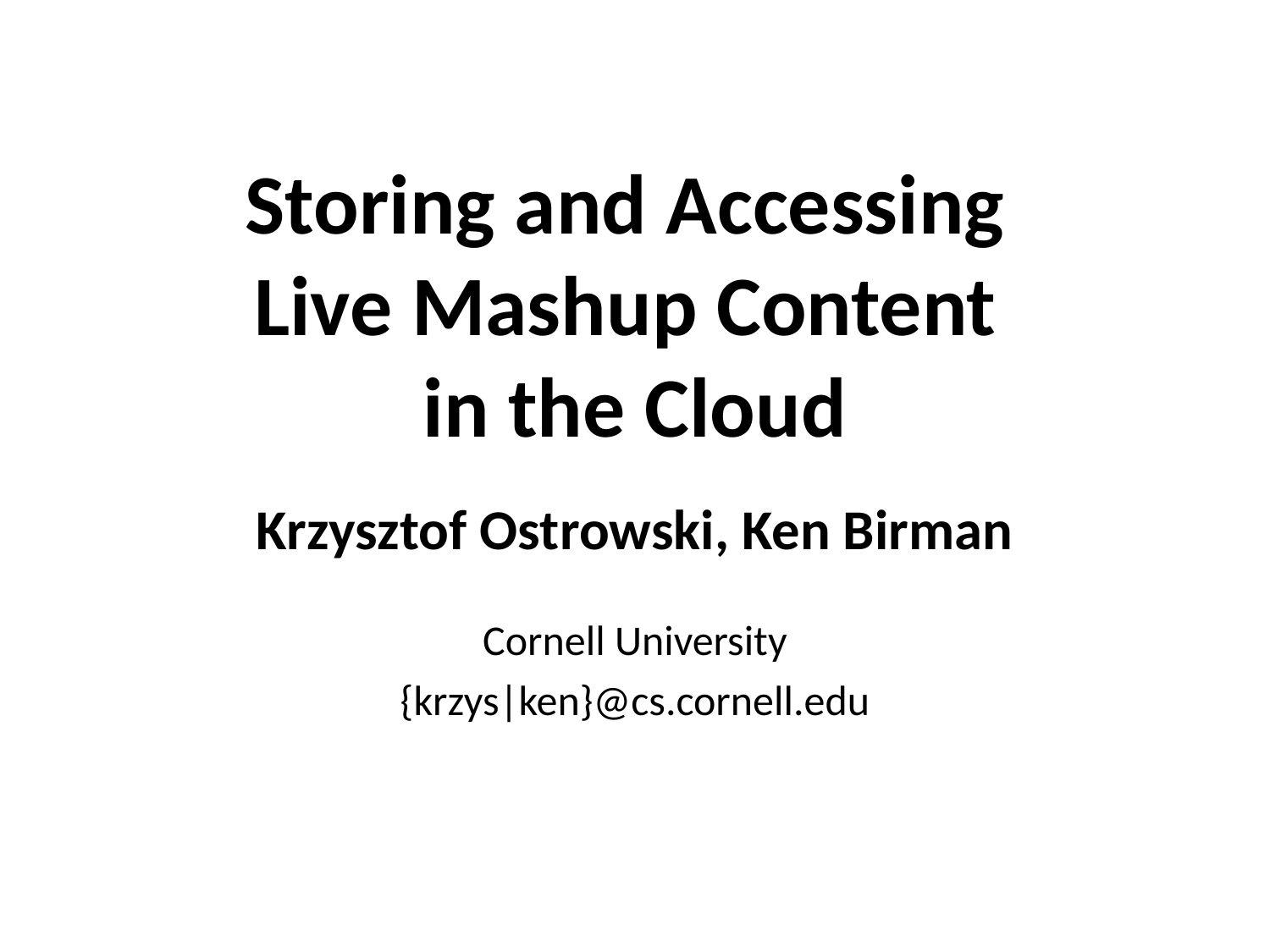

# Storing and Accessing Live Mashup Content in the Cloud
Krzysztof Ostrowski, Ken Birman

Cornell University
{krzys|ken}@cs.cornell.edu